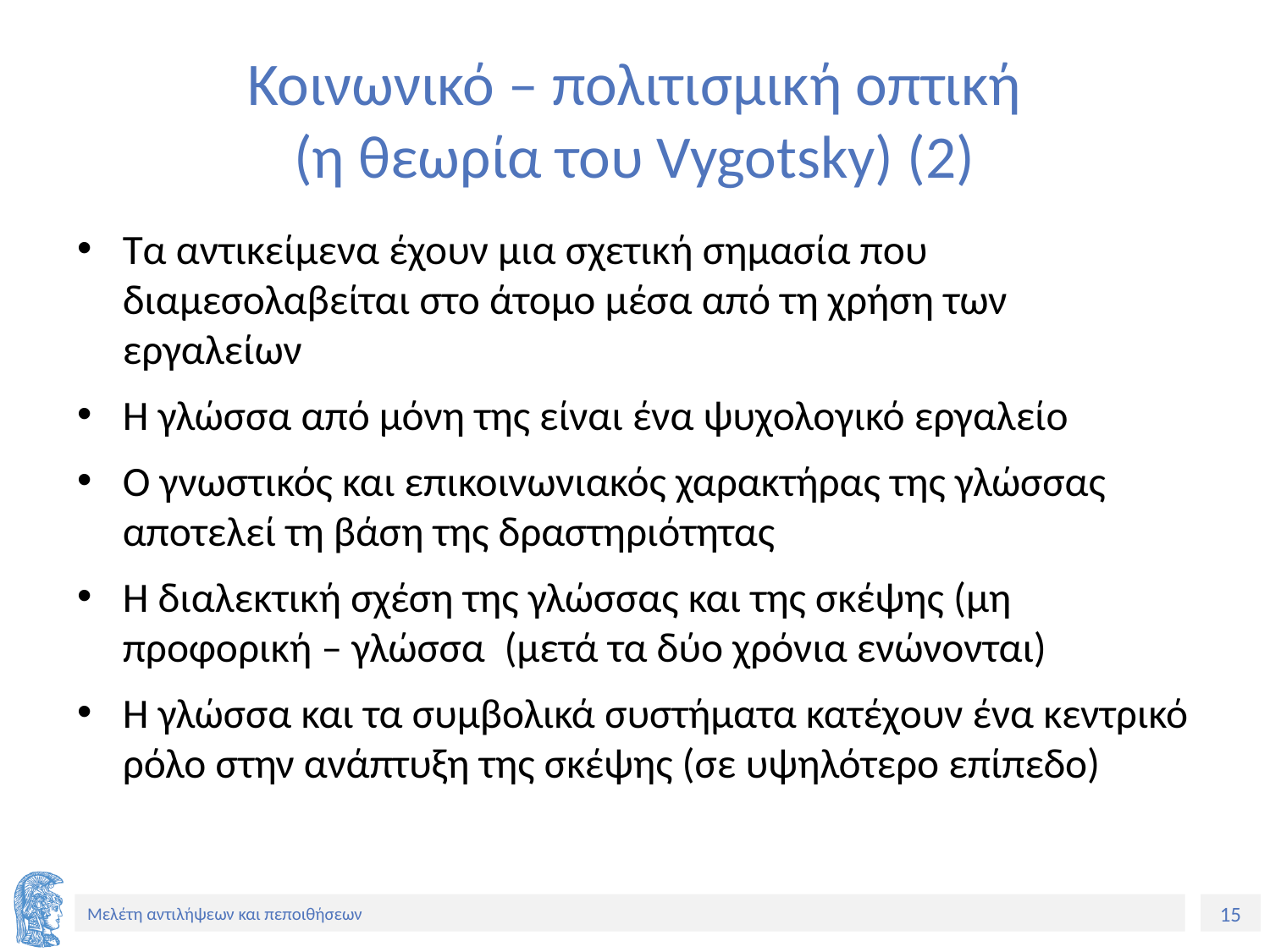

# Κοινωνικό – πολιτισμική οπτική (η θεωρία του Vygotsky) (2)
Τα αντικείμενα έχουν μια σχετική σημασία που διαμεσολαβείται στο άτομο μέσα από τη χρήση των εργαλείων
Η γλώσσα από μόνη της είναι ένα ψυχολογικό εργαλείο
Ο γνωστικός και επικοινωνιακός χαρακτήρας της γλώσσας αποτελεί τη βάση της δραστηριότητας
Η διαλεκτική σχέση της γλώσσας και της σκέψης (μη προφορική – γλώσσα  (μετά τα δύο χρόνια ενώνονται)
Η γλώσσα και τα συμβολικά συστήματα κατέχουν ένα κεντρικό ρόλο στην ανάπτυξη της σκέψης (σε υψηλότερο επίπεδο)